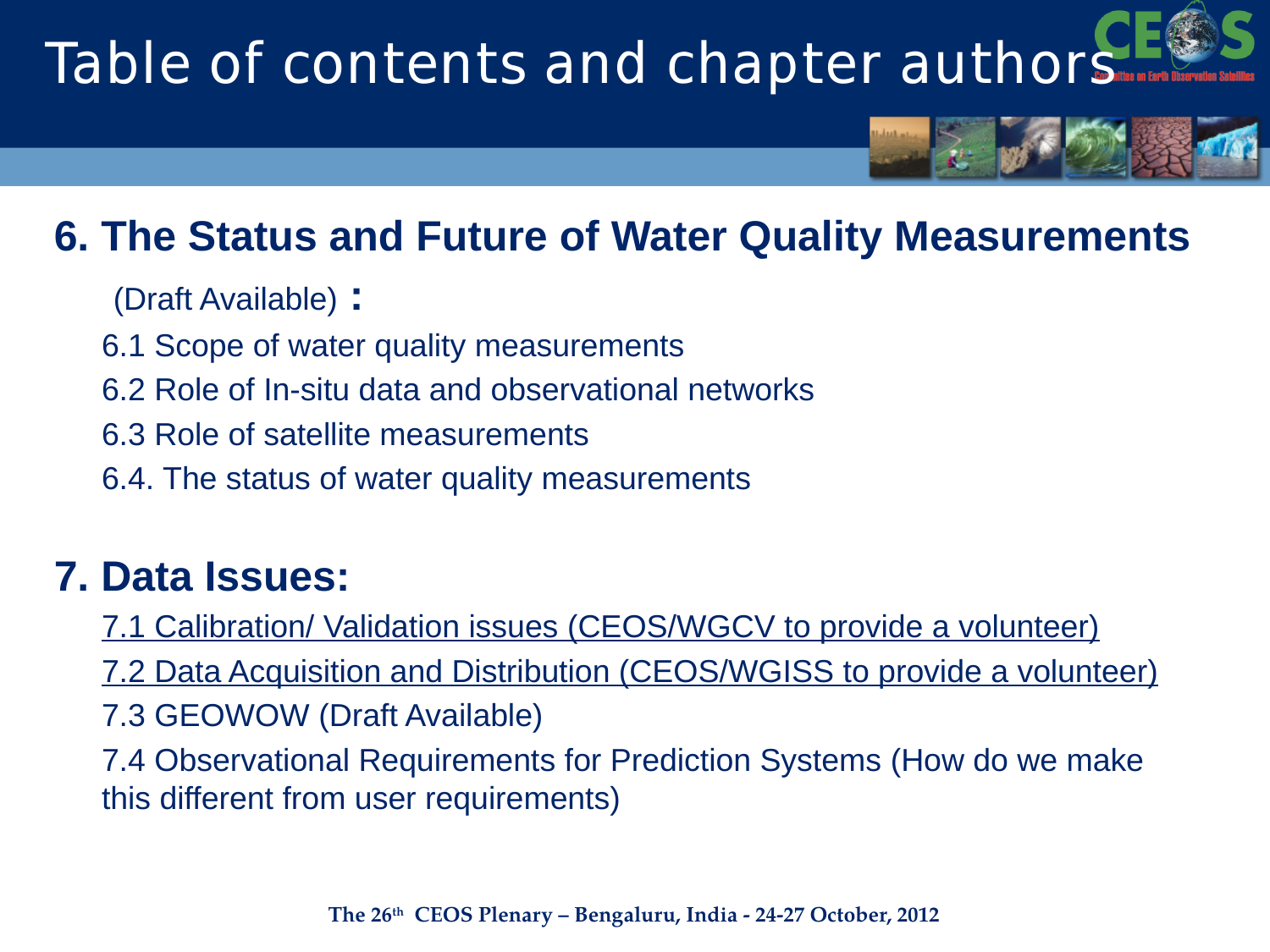

# Table of contents and chapter authors
6. The Status and Future of Water Quality Measurements
     (Draft Available) :
	6.1 Scope of water quality measurements
	6.2 Role of In-situ data and observational networks
	6.3 Role of satellite measurements
	6.4. The status of water quality measurements

7. Data Issues:
	7.1 Calibration/ Validation issues (CEOS/WGCV to provide a volunteer)
	7.2 Data Acquisition and Distribution (CEOS/WGISS to provide a volunteer)
	7.3 GEOWOW (Draft Available)
	7.4 Observational Requirements for Prediction Systems (How do we make this different from user requirements)
The 26th  CEOS Plenary – Bengaluru, India - 24-27 October, 2012